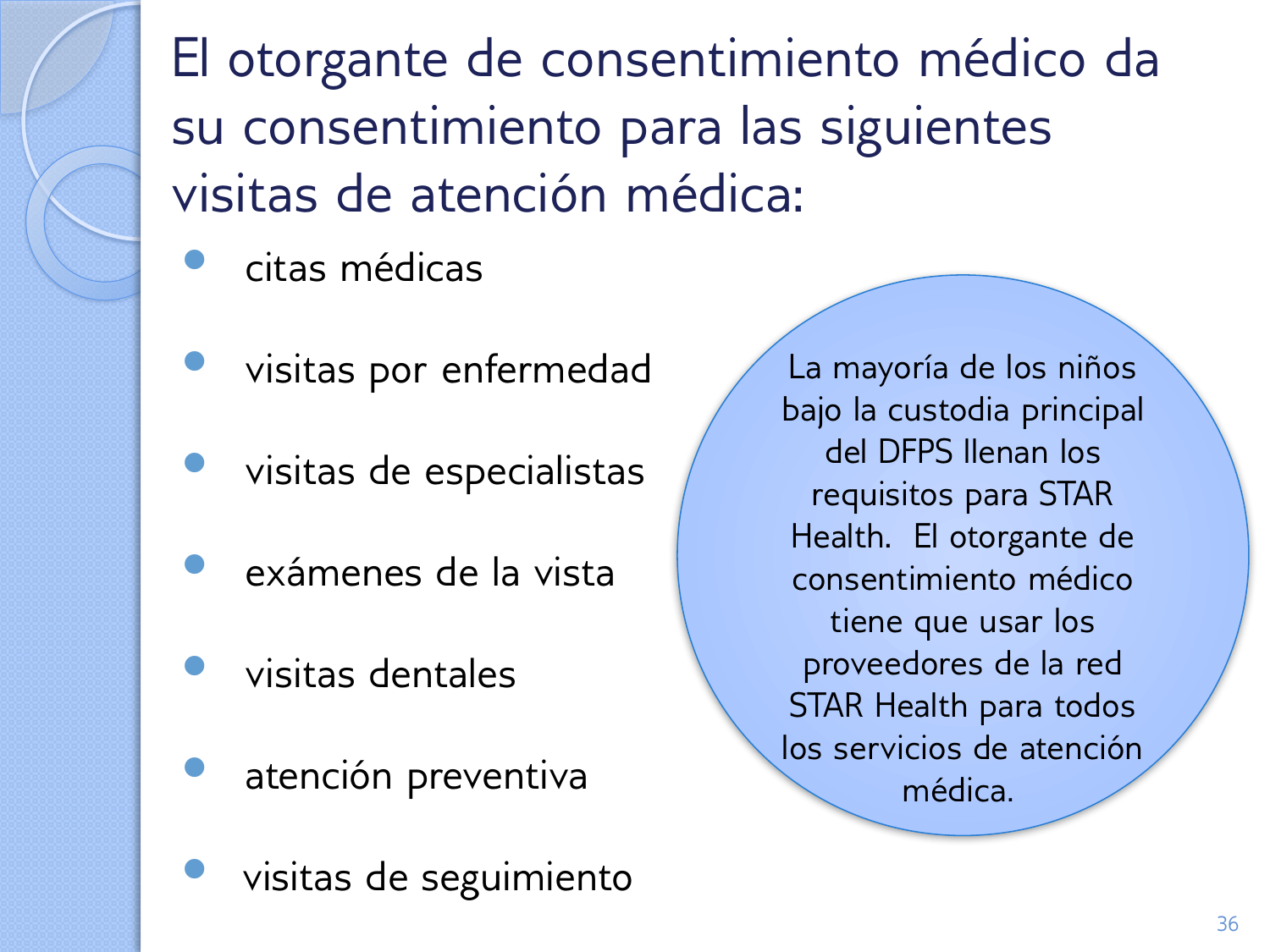

# El otorgante de consentimiento médico da su consentimiento para las siguientes visitas de atención médica:
citas médicas

visitas por enfermedad

visitas de especialistas

exámenes de la vista

visitas dentales

atención preventiva

 visitas de seguimiento

La mayoría de los niños bajo la custodia principal del DFPS llenan los requisitos para STAR Health.  El otorgante de consentimiento médico tiene que usar los proveedores de la red STAR Health para todos los servicios de atención médica.
36